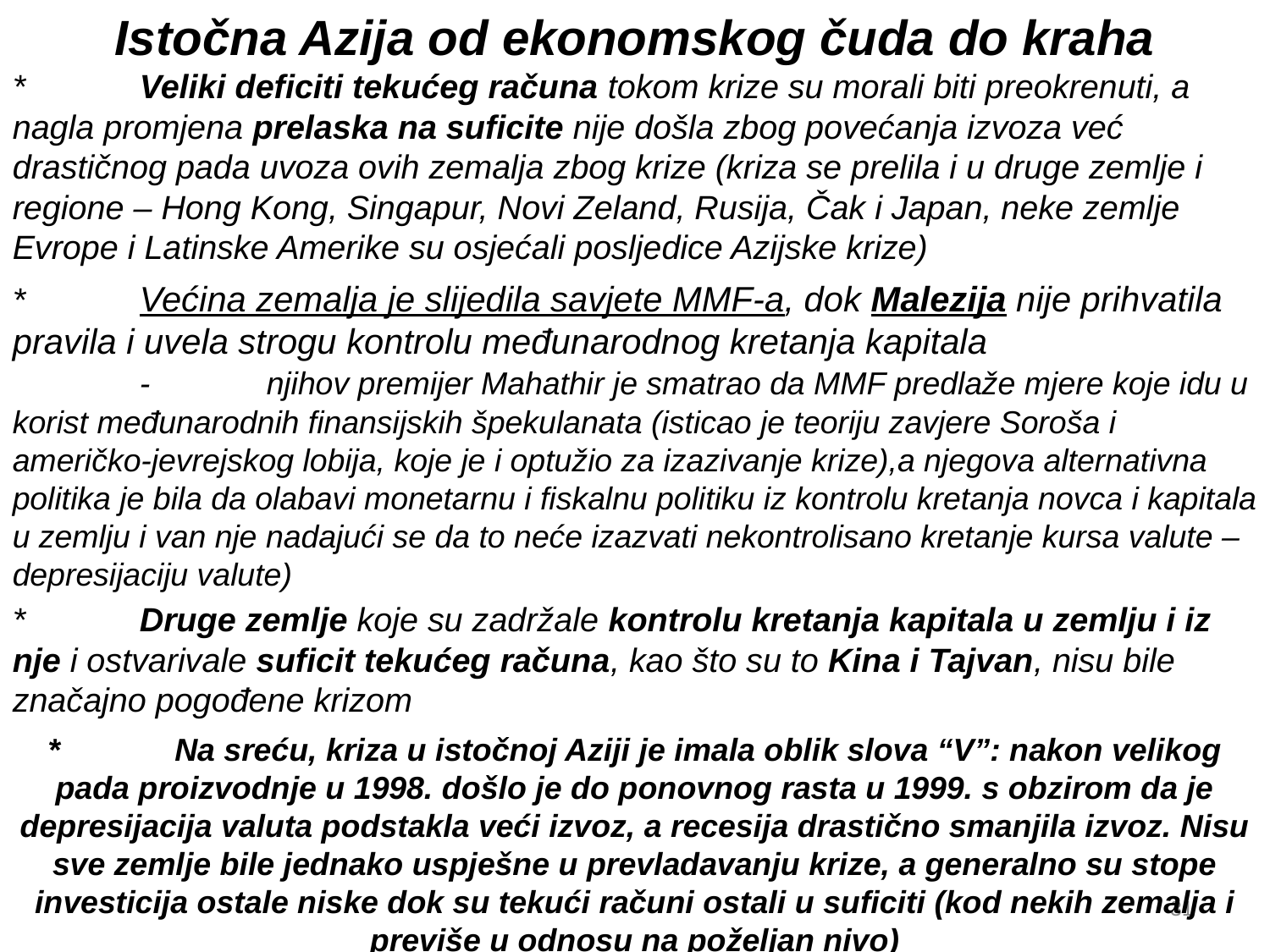

Istočna Azija od ekonomskog čuda do kraha
*	Veliki deficiti tekućeg računa tokom krize su morali biti preokrenuti, a nagla promjena prelaska na suficite nije došla zbog povećanja izvoza već drastičnog pada uvoza ovih zemalja zbog krize (kriza se prelila i u druge zemlje i regione – Hong Kong, Singapur, Novi Zeland, Rusija, Čak i Japan, neke zemlje Evrope i Latinske Amerike su osjećali posljedice Azijske krize)

*	Većina zemalja je slijedila savjete MMF-a, dok Malezija nije prihvatila pravila i uvela strogu kontrolu međunarodnog kretanja kapitala
	-	njihov premijer Mahathir je smatrao da MMF predlaže mjere koje idu u korist međunarodnih finansijskih špekulanata (isticao je teoriju zavjere Soroša i američko-jevrejskog lobija, koje je i optužio za izazivanje krize),a njegova alternativna politika je bila da olabavi monetarnu i fiskalnu politiku iz kontrolu kretanja novca i kapitala u zemlju i van nje nadajući se da to neće izazvati nekontrolisano kretanje kursa valute – depresijaciju valute)

*	Druge zemlje koje su zadržale kontrolu kretanja kapitala u zemlju i iz nje i ostvarivale suficit tekućeg računa, kao što su to Kina i Tajvan, nisu bile značajno pogođene krizom

*	Na sreću, kriza u istočnoj Aziji je imala oblik slova “V”: nakon velikog pada proizvodnje u 1998. došlo je do ponovnog rasta u 1999. s obzirom da je depresijacija valuta podstakla veći izvoz, a recesija drastično smanjila izvoz. Nisu sve zemlje bile jednako uspješne u prevladavanju krize, a generalno su stope investicija ostale niske dok su tekući računi ostali u suficiti (kod nekih zemalja i previše u odnosu na poželjan nivo)
31